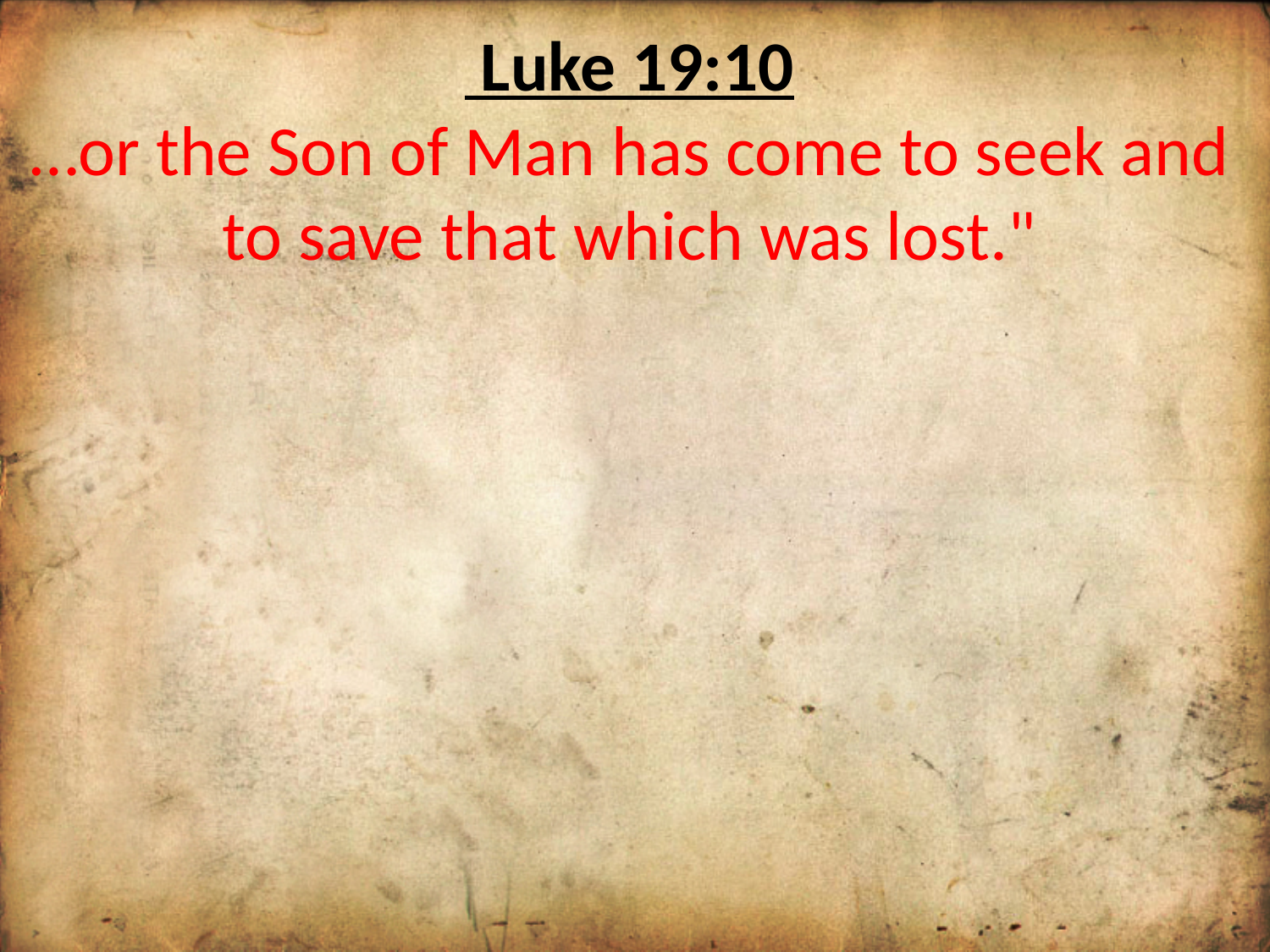

Luke 19:10
…or the Son of Man has come to seek and to save that which was lost."